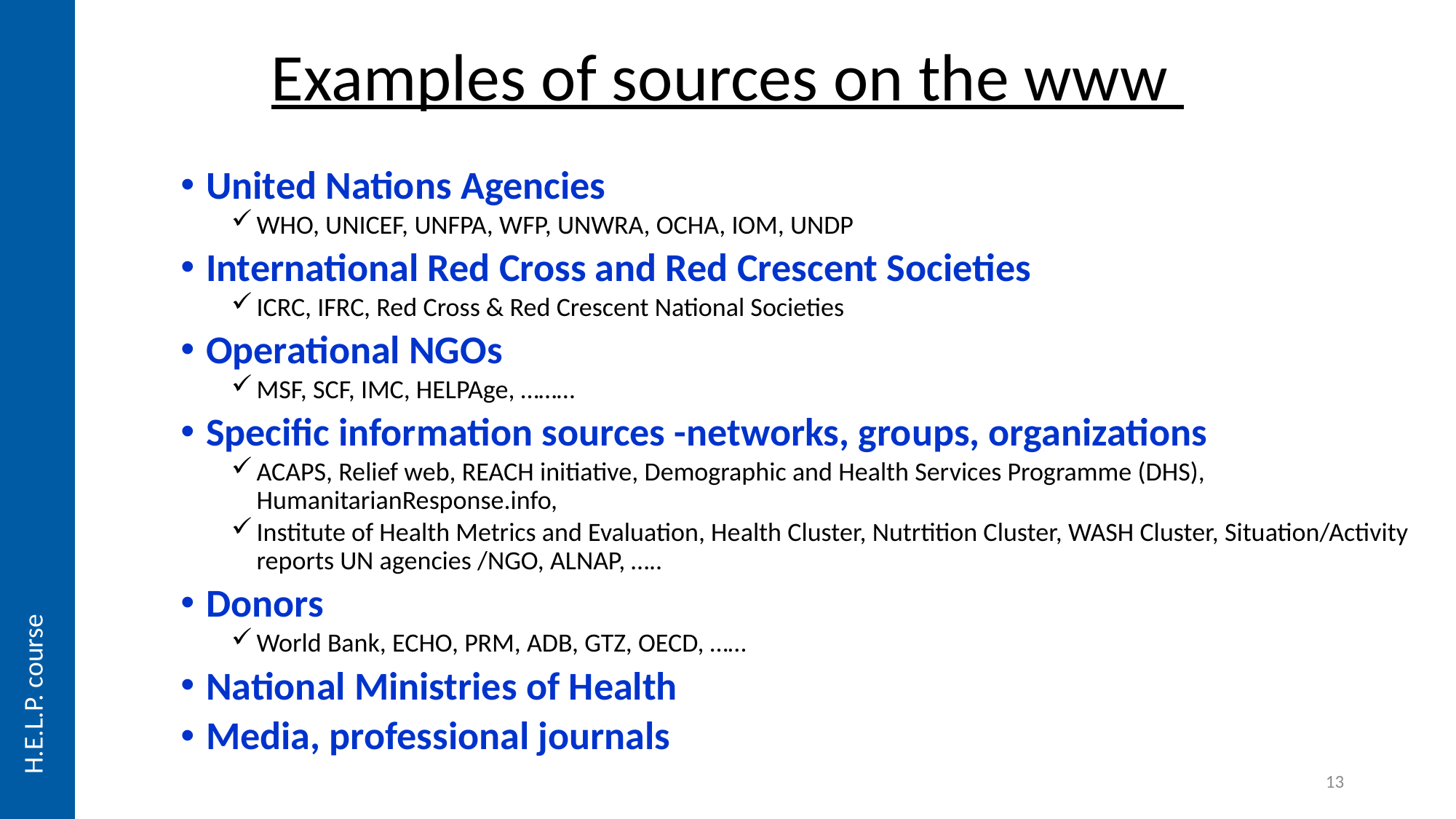

# Examples of sources on the www
United Nations Agencies
WHO, UNICEF, UNFPA, WFP, UNWRA, OCHA, IOM, UNDP
International Red Cross and Red Crescent Societies
ICRC, IFRC, Red Cross & Red Crescent National Societies
Operational NGOs
MSF, SCF, IMC, HELPAge, ………
Specific information sources -networks, groups, organizations
ACAPS, Relief web, REACH initiative, Demographic and Health Services Programme (DHS),  HumanitarianResponse.info,
Institute of Health Metrics and Evaluation, Health Cluster, Nutrtition Cluster, WASH Cluster, Situation/Activity reports UN agencies /NGO, ALNAP, …..
Donors
World Bank, ECHO, PRM, ADB, GTZ, OECD, ……
National Ministries of Health
Media, professional journals

H.E.L.P. course
13